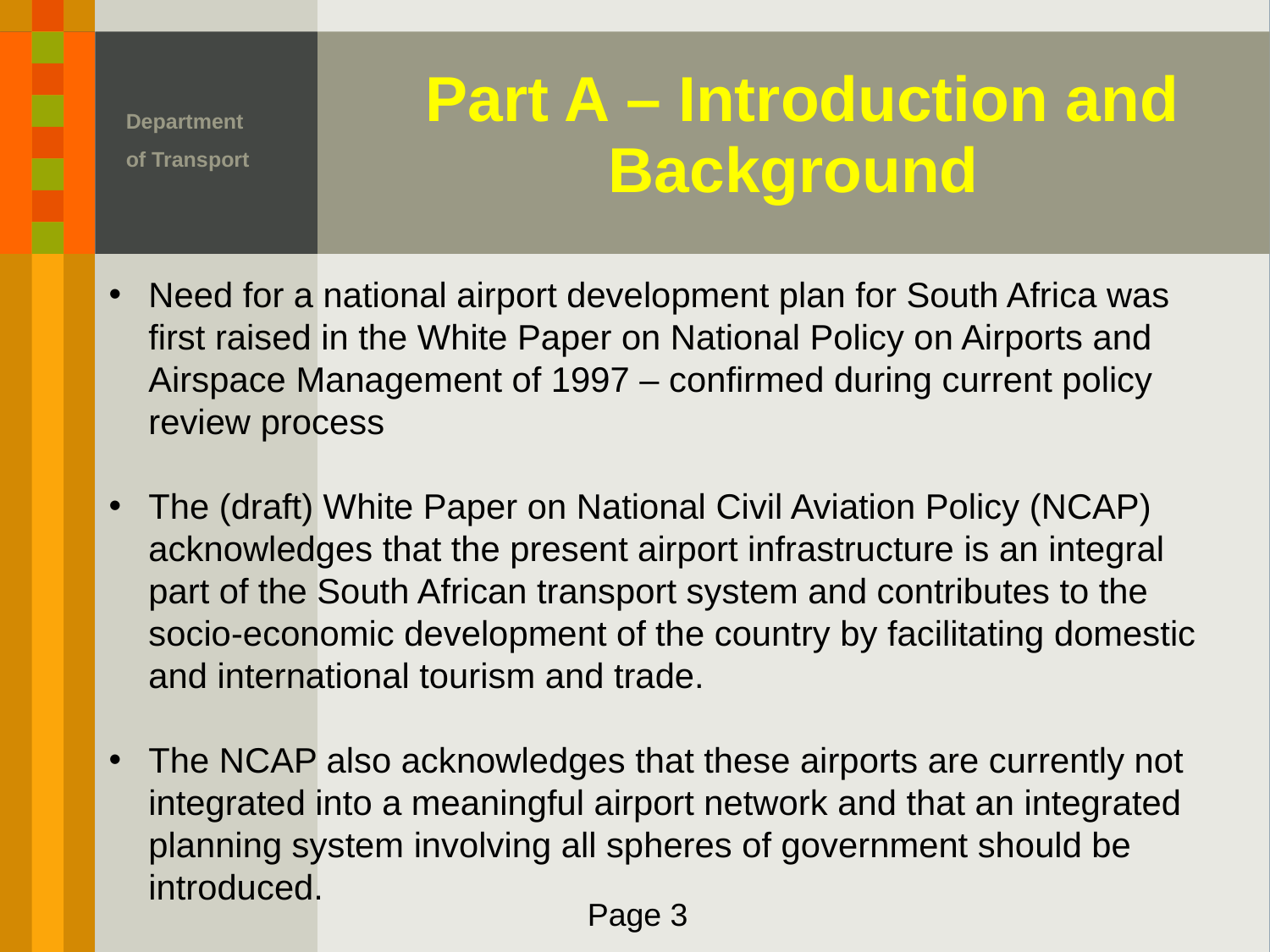

# Part A – Introduction and Background
Department  of Transport
Need for a national airport development plan for South Africa was first raised in the White Paper on National Policy on Airports and Airspace Management of 1997 – confirmed during current policy review process

The (draft) White Paper on National Civil Aviation Policy (NCAP) acknowledges that the present airport infrastructure is an integral part of the South African transport system and contributes to the socio-economic development of the country by facilitating domestic and international tourism and trade.

The NCAP also acknowledges that these airports are currently not integrated into a meaningful airport network and that an integrated planning system involving all spheres of government should be introduced.

Page 3